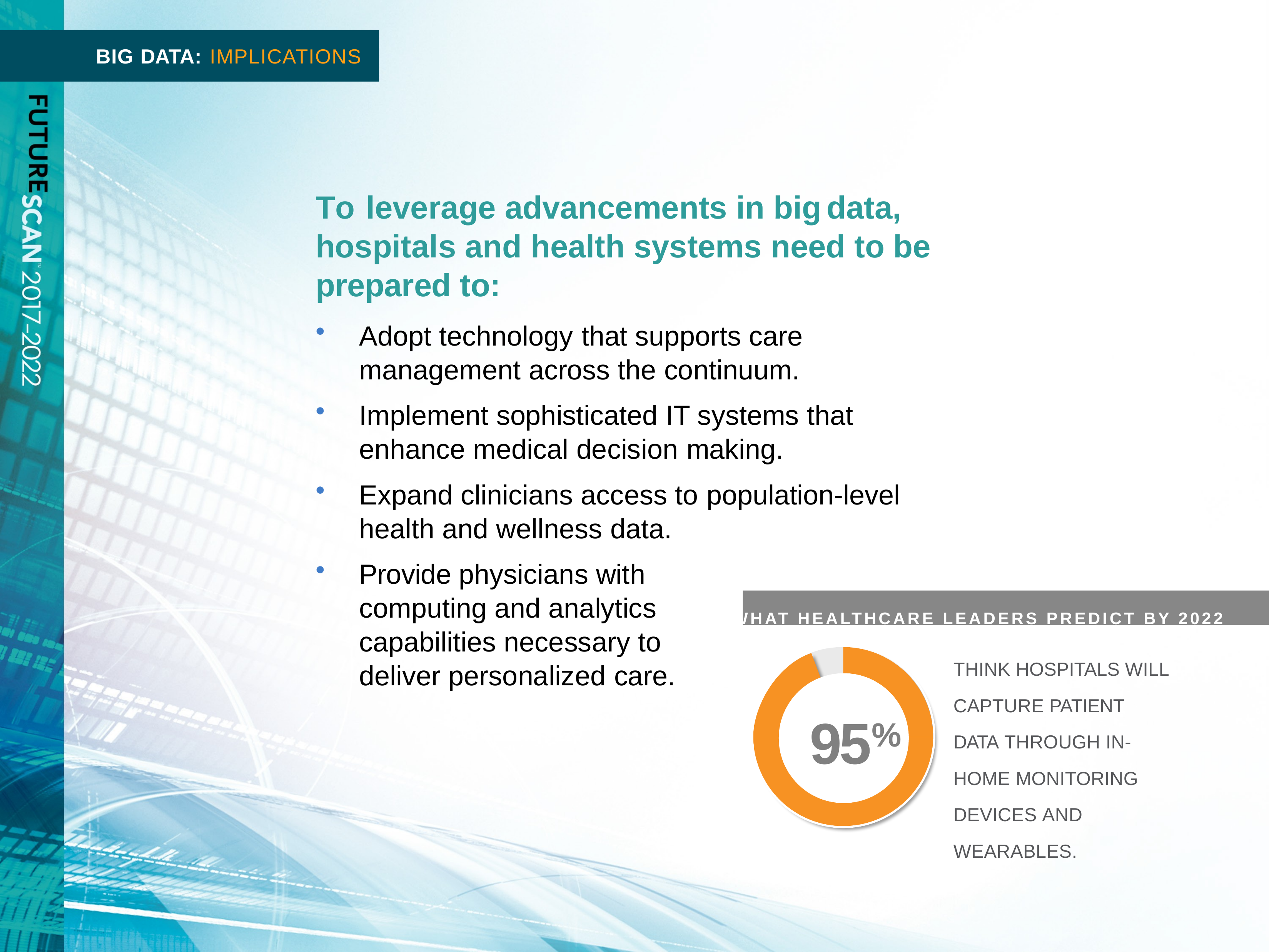

BIG DATA: IMPLICATIONS
To	leverage advancements in big	data,  hospitals and health systems need to	be prepared to:
Adopt technology that supports care  management across the continuum.
Implement sophisticated IT systems that  enhance medical decision making.
Expand clinicians access to population-level  health and wellness data.
Provide physicians with
computing and analytics
capabilities necessary to
deliver personalized care.

WHAT HEALTHCARE LEADERS PREDICT BY 2022
THINK HOSPITALS WILL CAPTURE PATIENT DATA THROUGH IN-HOME MONITORING DEVICES AND WEARABLES.

95%